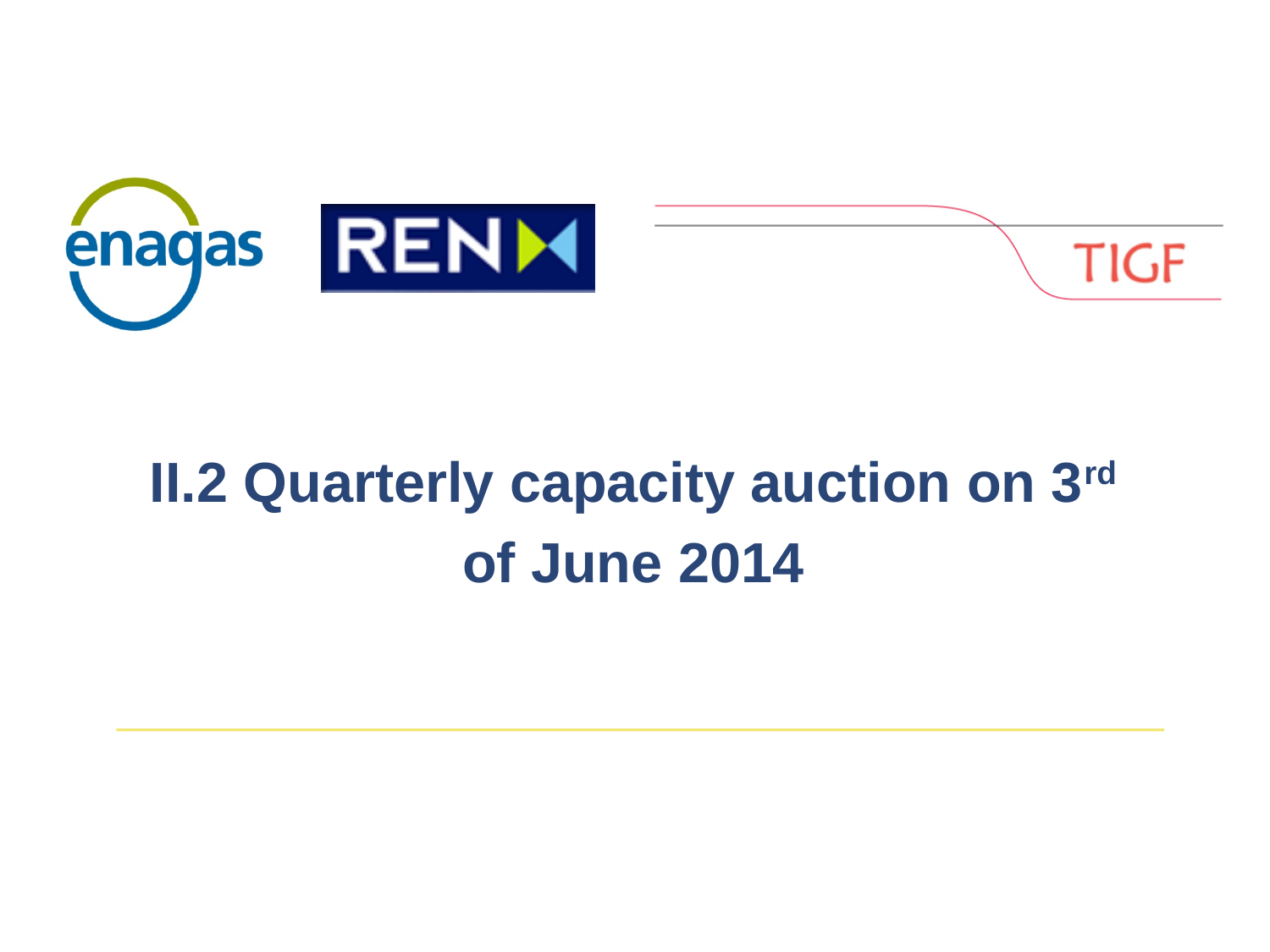

II.2 Quarterly capacity auction on 3rd of June 2014